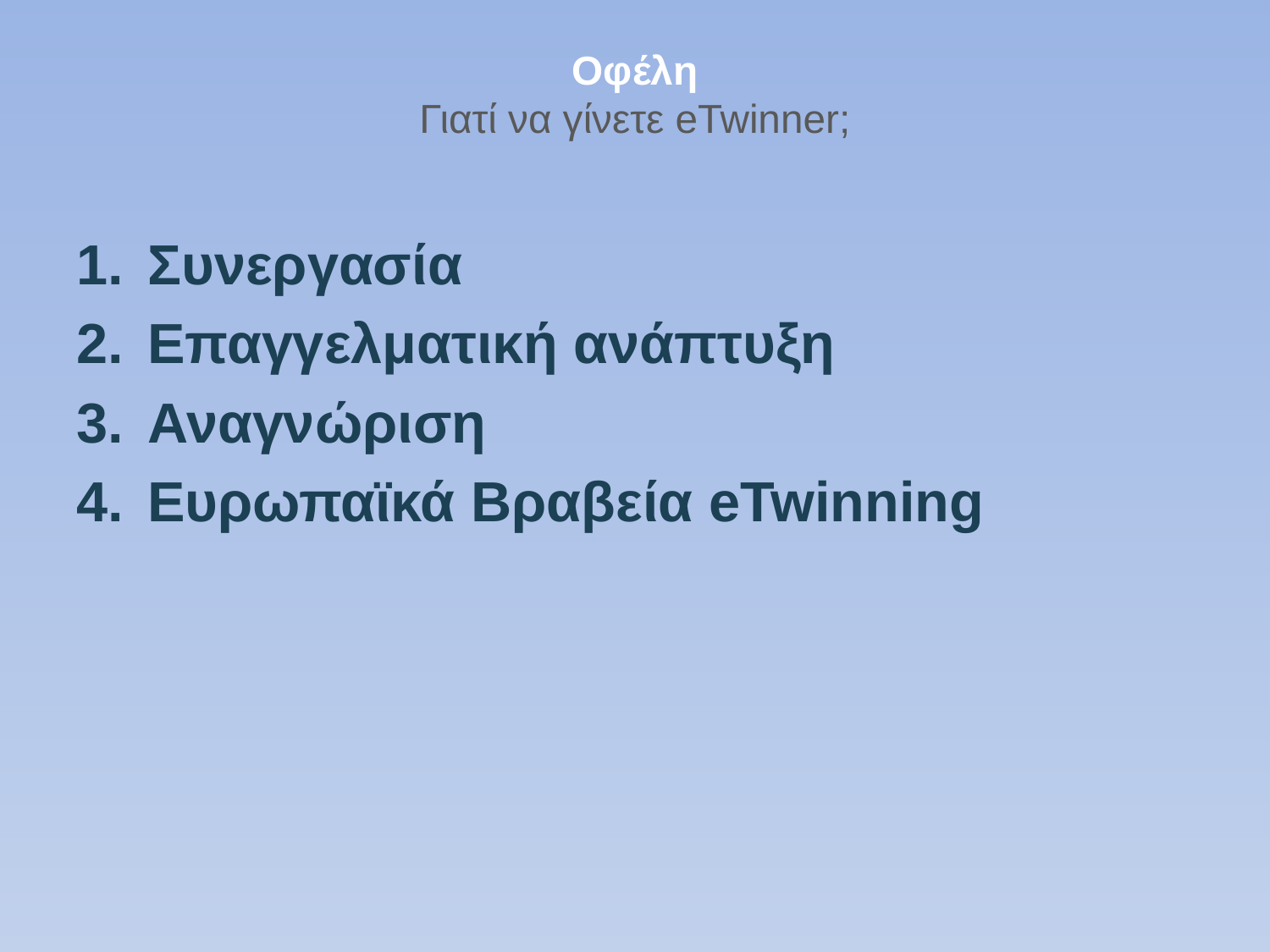

# Οφέλη Γιατί να γίνετε eTwinner;
Συνεργασία
Επαγγελματική ανάπτυξη
Αναγνώριση
Ευρωπαϊκά Βραβεία eTwinning